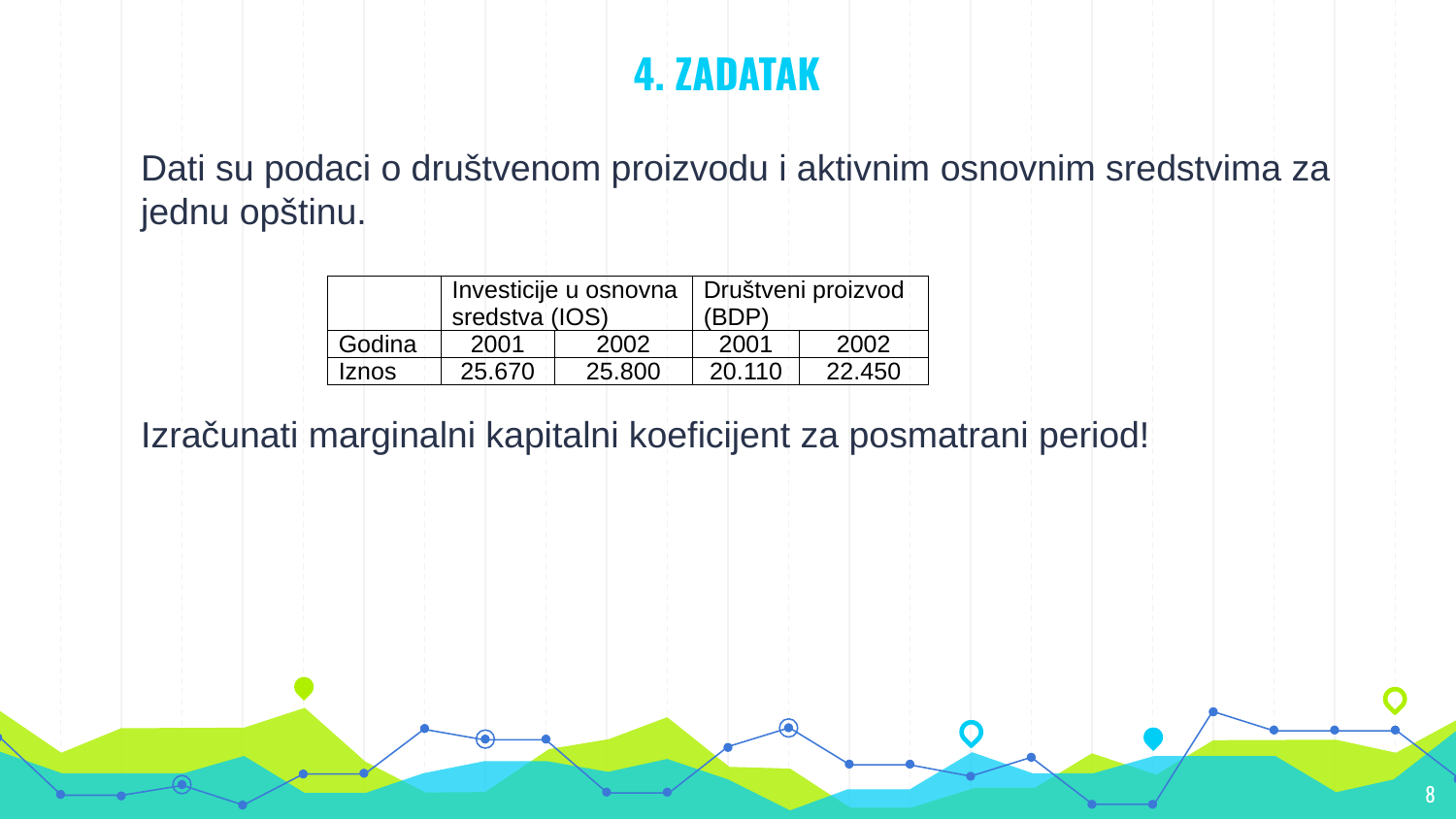

# 4. ZADATAK
Dati su podaci o društvenom proizvodu i aktivnim osnovnim sredstvima za jednu opštinu.

Izračunati marginalni kapitalni koeficijent za posmatrani period!

|  | Investicije u osnovna sredstva (IOS) |  | Društveni proizvod (BDP) |  |
| --- | --- | --- | --- | --- |
| Godina | 2001 | 2002 | 2001 | 2002 |
| Iznos | 25.670 | 25.800 | 20.110 | 22.450 |
8